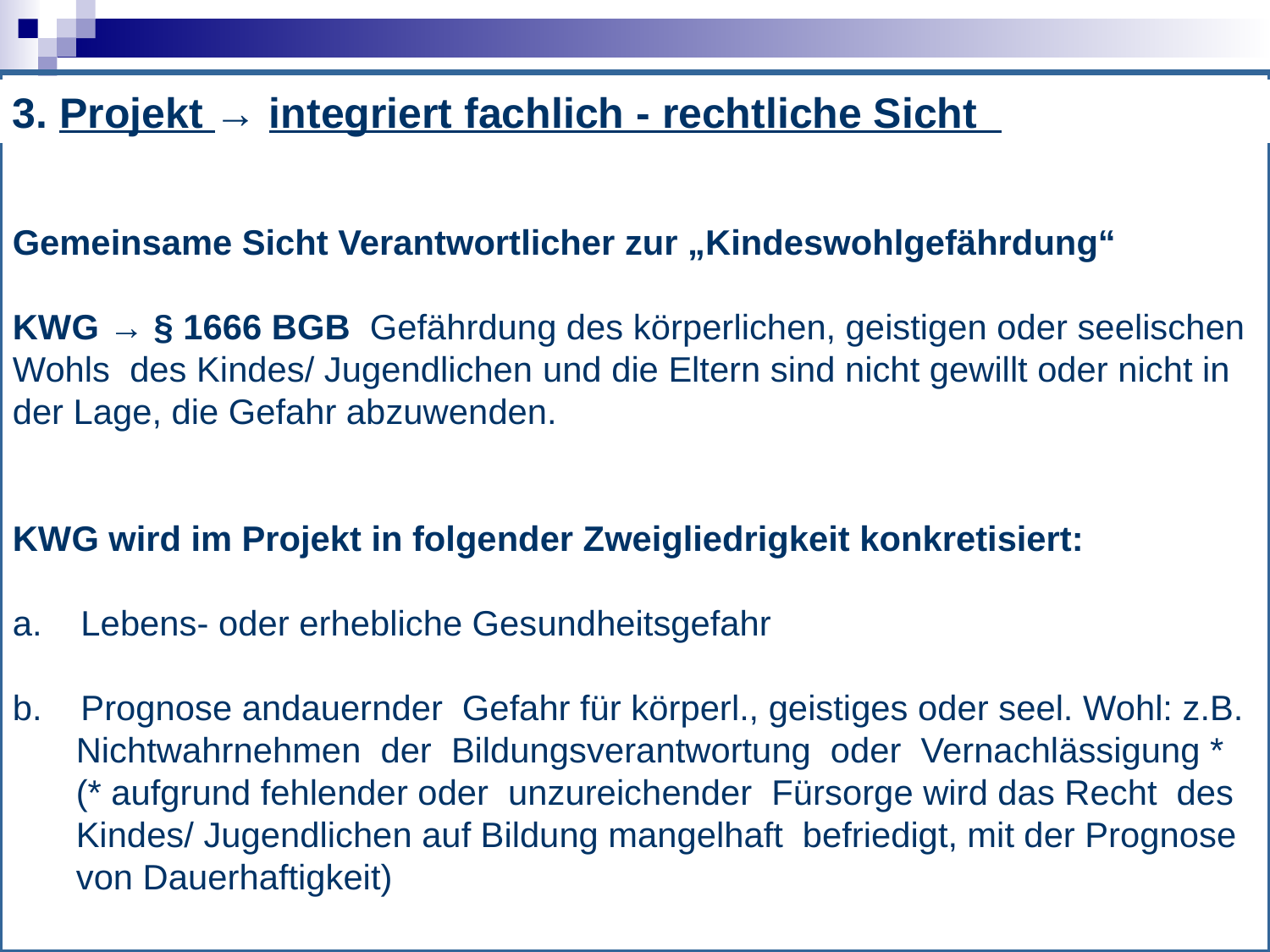

Gemeinsame Sicht Verantwortlicher zur „Kindeswohlgefährdung“

KWG → § 1666 BGB  Gefährdung des körperlichen, geistigen oder seelischen
Wohls  des Kindes/ Jugendlichen und die Eltern sind nicht gewillt oder nicht in
der Lage, die Gefahr abzuwenden.

KWG wird im Projekt in folgender Zweigliedrigkeit konkretisiert:

a.    Lebens- oder erhebliche Gesundheitsgefahr

b.    Prognose andauernder  Gefahr für körperl., geistiges oder seel. Wohl: z.B. Nichtwahrnehmen  der  Bildungsverantwortung  oder  Vernachlässigung *  (* aufgrund fehlender oder  unzureichender  Fürsorge wird das Recht  des Kindes/ Jugendlichen auf Bildung mangelhaft  befriedigt, mit der Prognose von Dauerhaftigkeit)

3. Projekt → integriert fachlich - rechtliche Sicht